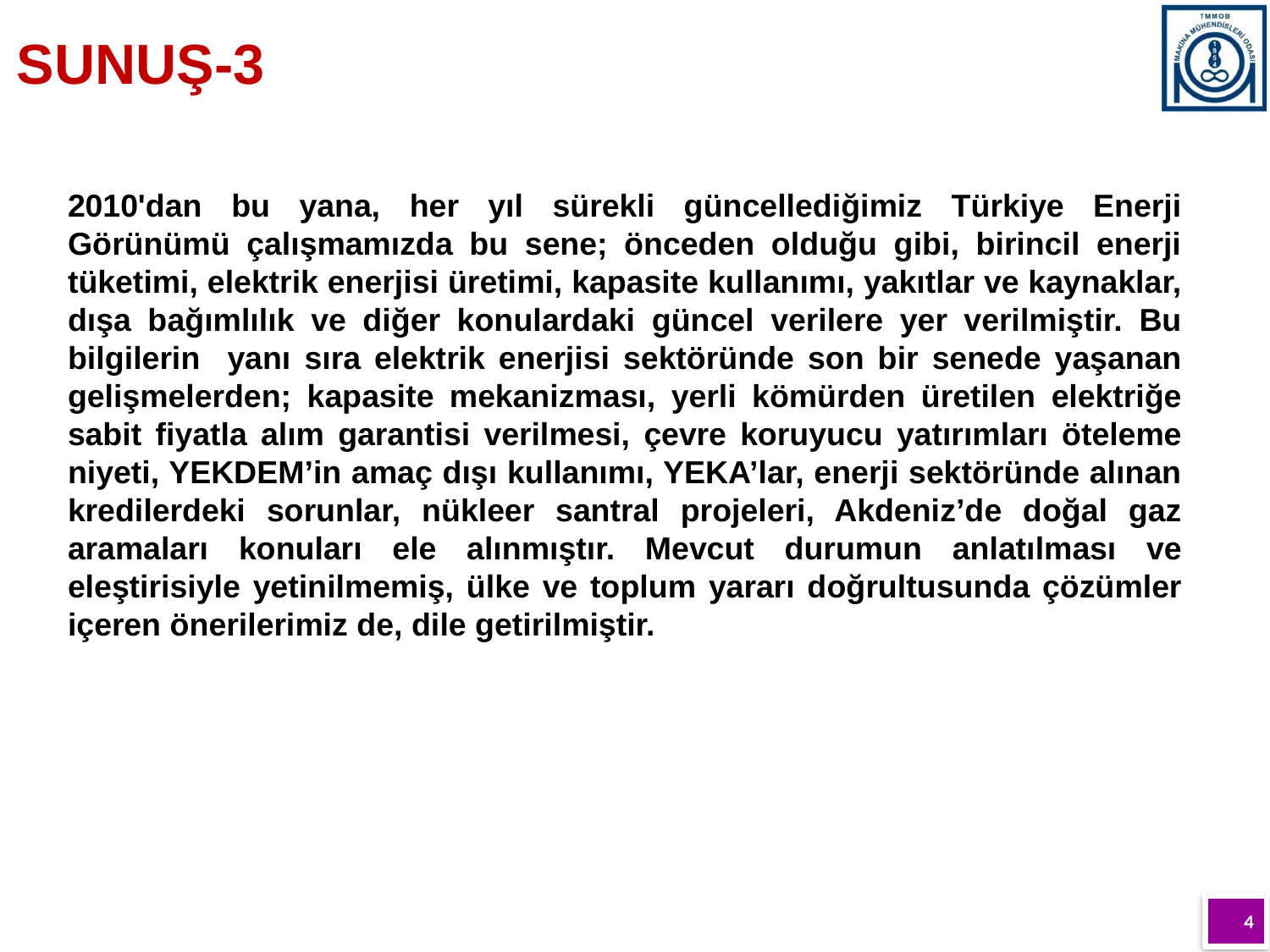

SUNUŞ-3

2010'dan bu yana, her yıl sürekli güncellediğimiz Türkiye Enerji Görünümü çalışmamızda bu sene; önceden olduğu gibi, birincil enerji tüketimi, elektrik enerjisi üretimi, kapasite kullanımı, yakıtlar ve kaynaklar, dışa bağımlılık ve diğer konulardaki güncel verilere yer verilmiştir. Bu bilgilerin  yanı sıra elektrik enerjisi sektöründe son bir senede yaşanan gelişmelerden; kapasite mekanizması, yerli kömürden üretilen elektriğe sabit fiyatla alım garantisi verilmesi, çevre koruyucu yatırımları öteleme niyeti, YEKDEM’in amaç dışı kullanımı, YEKA’lar, enerji sektöründe alınan kredilerdeki sorunlar, nükleer santral projeleri, Akdeniz’de doğal gaz aramaları konuları ele alınmıştır. Mevcut durumun anlatılması ve eleştirisiyle yetinilmemiş, ülke ve toplum yararı doğrultusunda çözümler içeren önerilerimiz de, dile getirilmiştir.

4